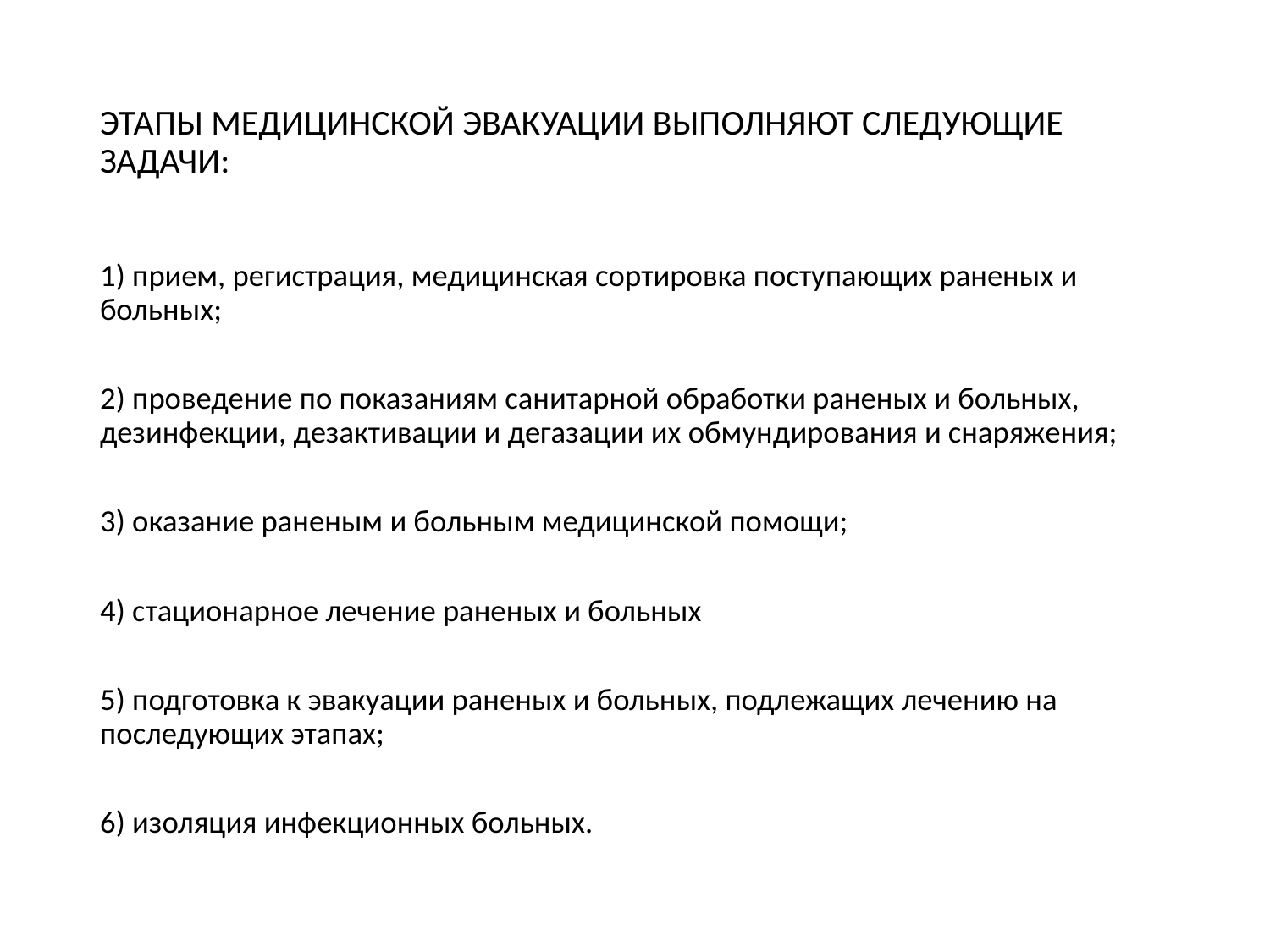

# ЭТАПЫ МЕДИЦИНСКОЙ ЭВАКУАЦИИ ВЫПОЛНЯЮТ СЛЕДУЮЩИЕ ЗАДАЧИ:
1) прием, регистрация, медицинская сортировка поступающих раненых и больных;

2) проведение по показаниям санитарной обработки раненых и больных, дезинфекции, дезактивации и дегазации их обмундирования и снаряжения;

3) оказание раненым и больным медицинской помощи;

4) стационарное лечение раненых и больных

5) подготовка к эвакуации раненых и больных, подлежащих лечению на последующих этапах;

6) изоляция инфекционных больных.